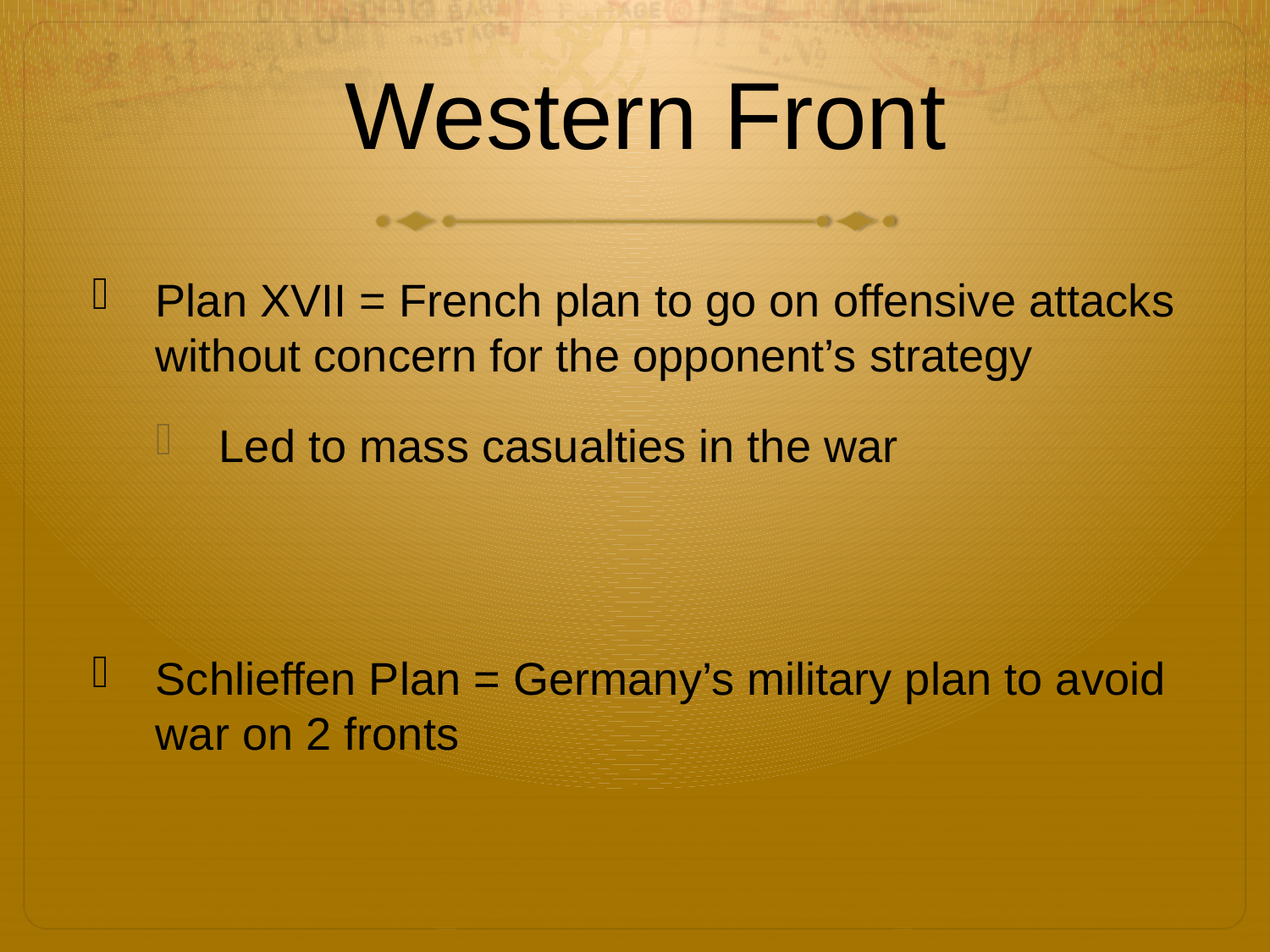

# Western Front
Plan XVII = French plan to go on offensive attacks without concern for the opponent’s strategy
Led to mass casualties in the war

Schlieffen Plan = Germany’s military plan to avoid war on 2 fronts